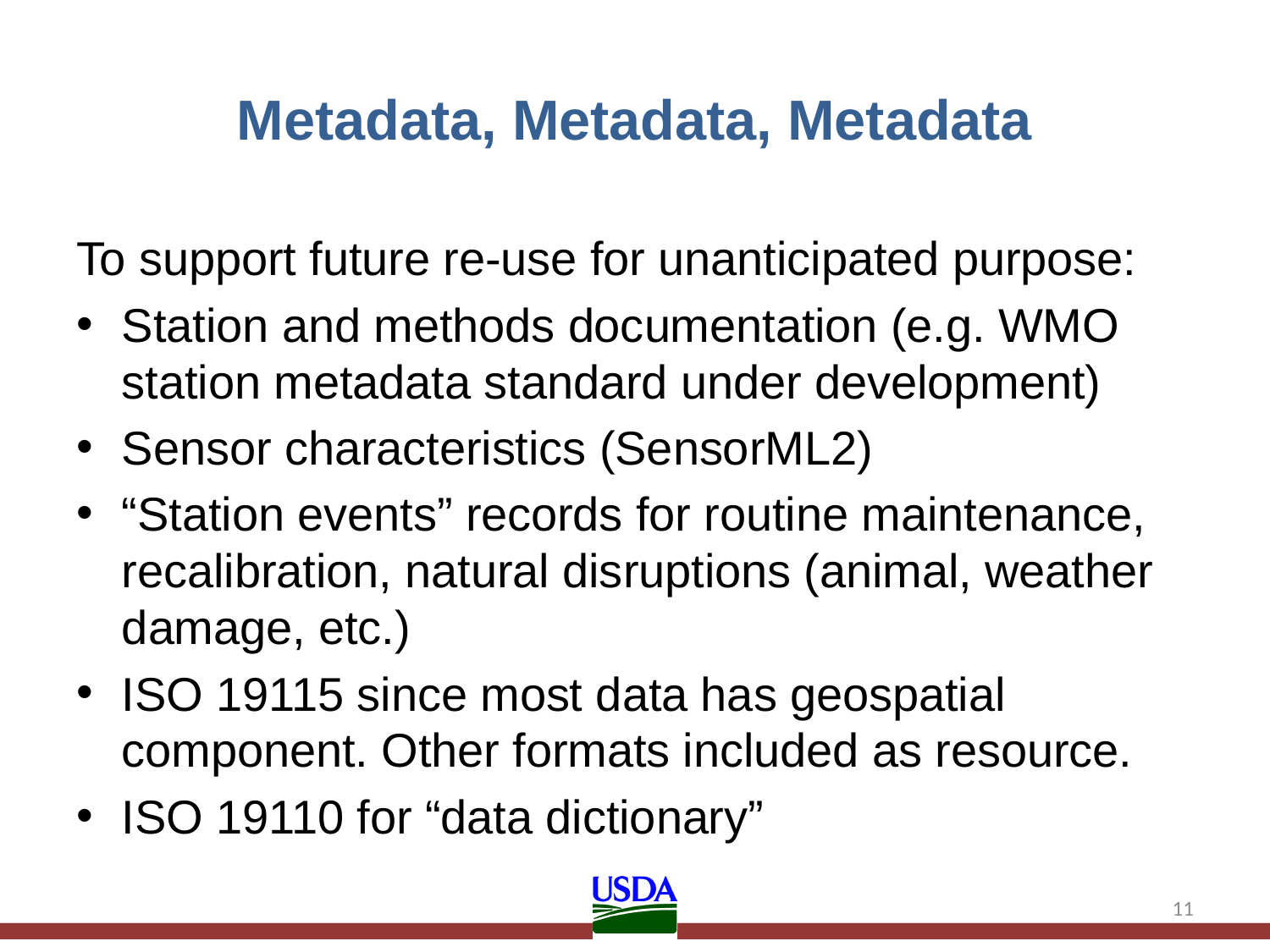

# Metadata, Metadata, Metadata
To support future re-use for unanticipated purpose:
Station and methods documentation (e.g. WMO station metadata standard under development)
Sensor characteristics (SensorML2)
“Station events” records for routine maintenance, recalibration, natural disruptions (animal, weather damage, etc.)
ISO 19115 since most data has geospatial component. Other formats included as resource.
ISO 19110 for “data dictionary”
11